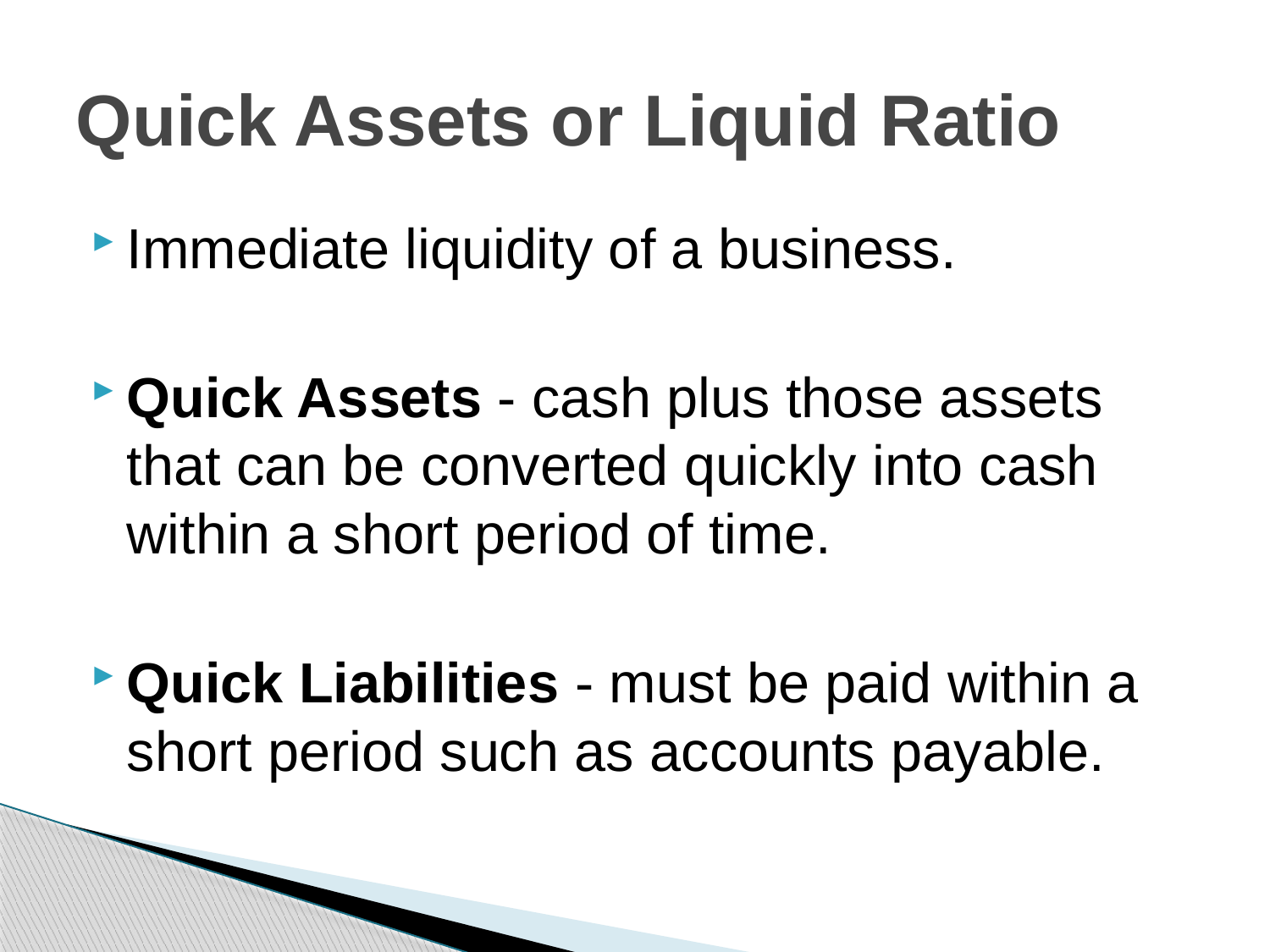

# Quick Assets or Liquid Ratio
Immediate liquidity of a business.

Quick Assets - cash plus those assets that can be converted quickly into cash within a short period of time.

Quick Liabilities - must be paid within a short period such as accounts payable.